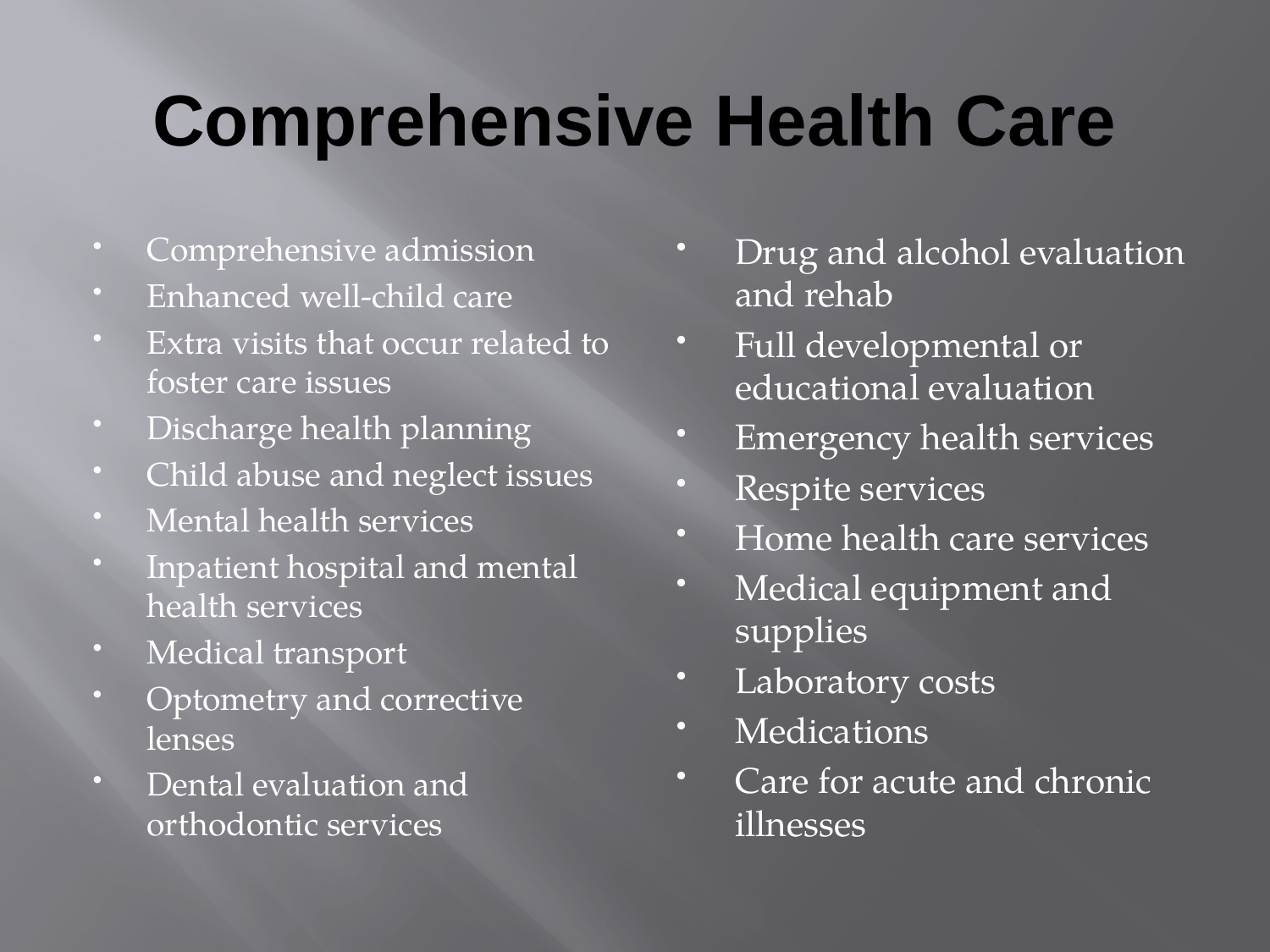

# Comprehensive Health Care
Comprehensive admission
Enhanced well-child care
Extra visits that occur related to foster care issues
Discharge health planning
Child abuse and neglect issues
Mental health services
Inpatient hospital and mental health services
Medical transport
Optometry and corrective lenses
Dental evaluation and orthodontic services
Drug and alcohol evaluation and rehab
Full developmental or educational evaluation
Emergency health services
Respite services
Home health care services
Medical equipment and supplies
Laboratory costs
Medications
Care for acute and chronic illnesses